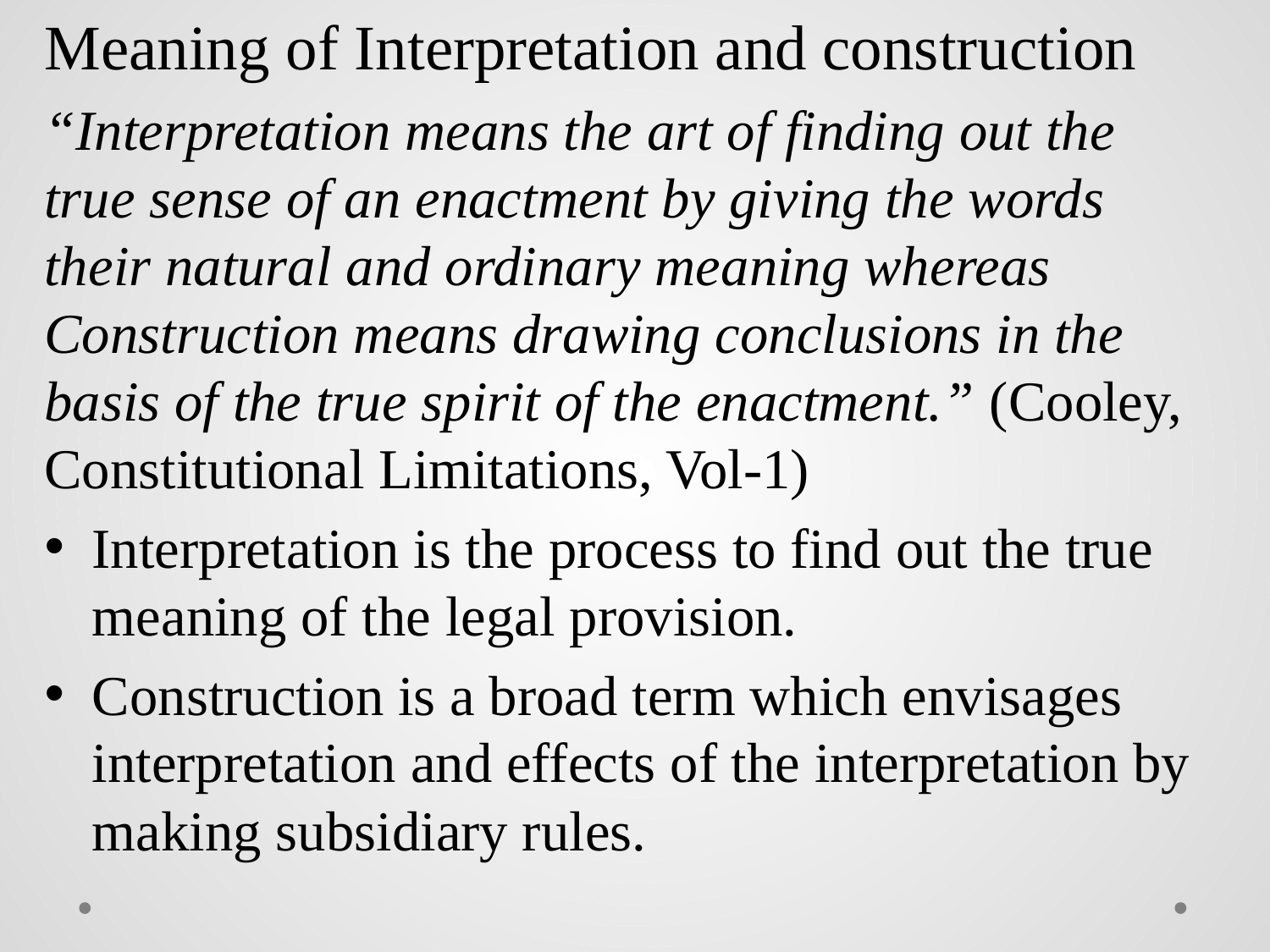

Meaning of Interpretation and construction
“Interpretation means the art of finding out the true sense of an enactment by giving the words their natural and ordinary meaning whereas Construction means drawing conclusions in the basis of the true spirit of the enactment.” (Cooley, Constitutional Limitations, Vol-1)
Interpretation is the process to find out the true meaning of the legal provision.
Construction is a broad term which envisages interpretation and effects of the interpretation by making subsidiary rules.